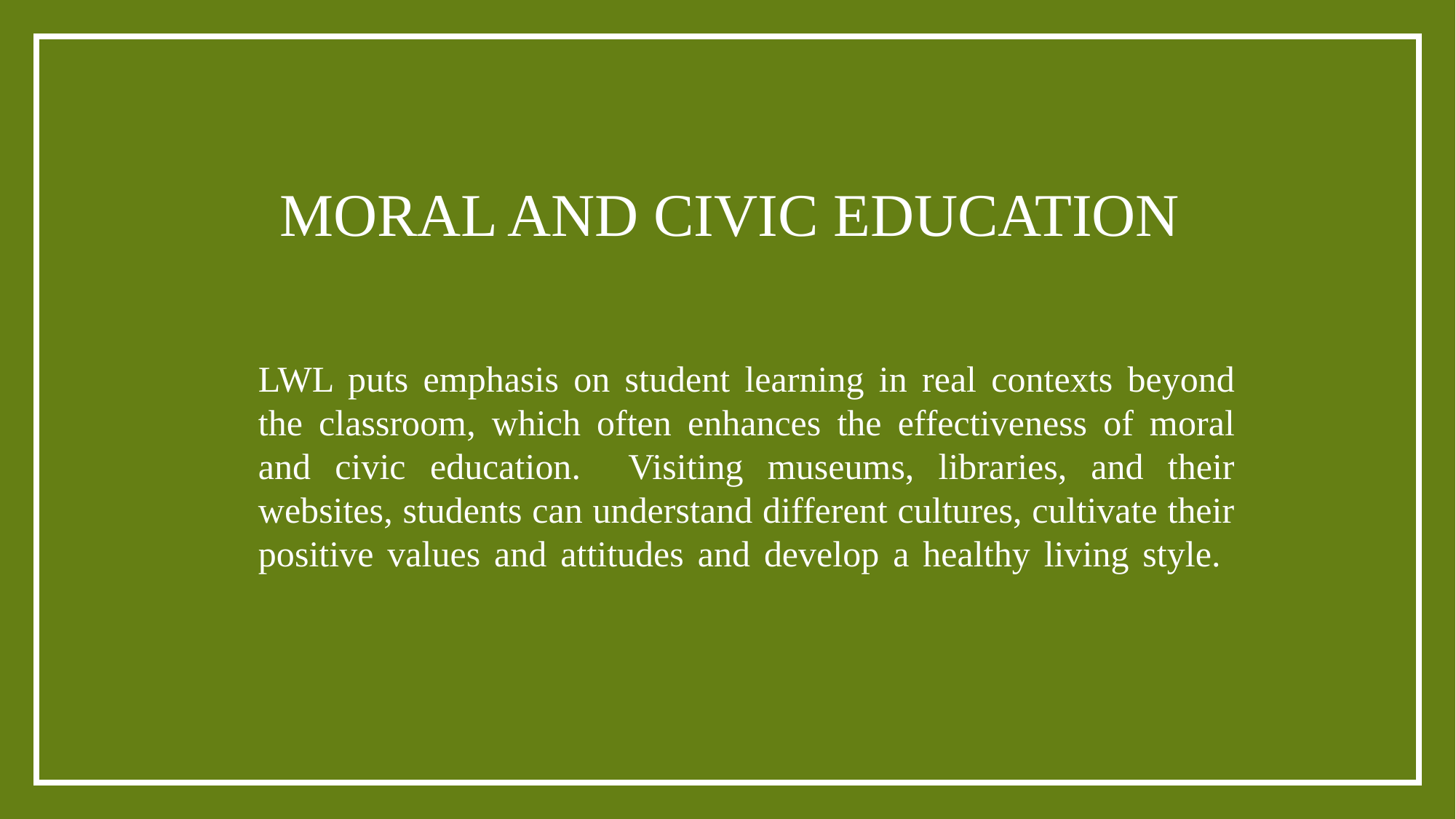

# Moral and civic education
LWL puts emphasis on student learning in real contexts beyond the classroom, which often enhances the effectiveness of moral and civic education.  Visiting museums, libraries, and their websites, students can understand different cultures, cultivate their positive values and attitudes and develop a healthy living style.